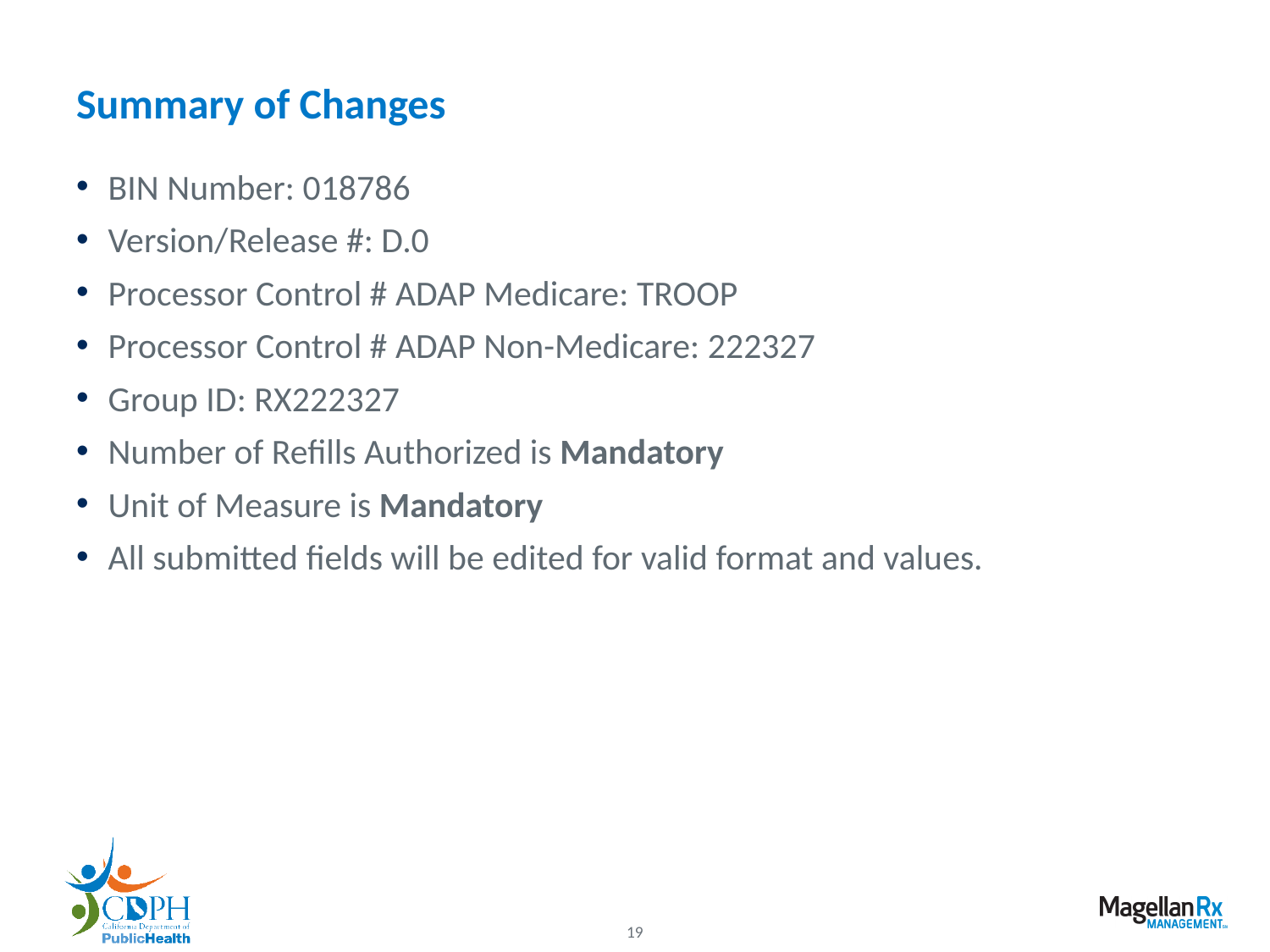

# Summary of Changes
BIN Number: 018786
Version/Release #: D.0
Processor Control # ADAP Medicare: TROOP
Processor Control # ADAP Non-Medicare: 222327
Group ID: RX222327
Number of Refills Authorized is Mandatory
Unit of Measure is Mandatory
All submitted fields will be edited for valid format and values.

19